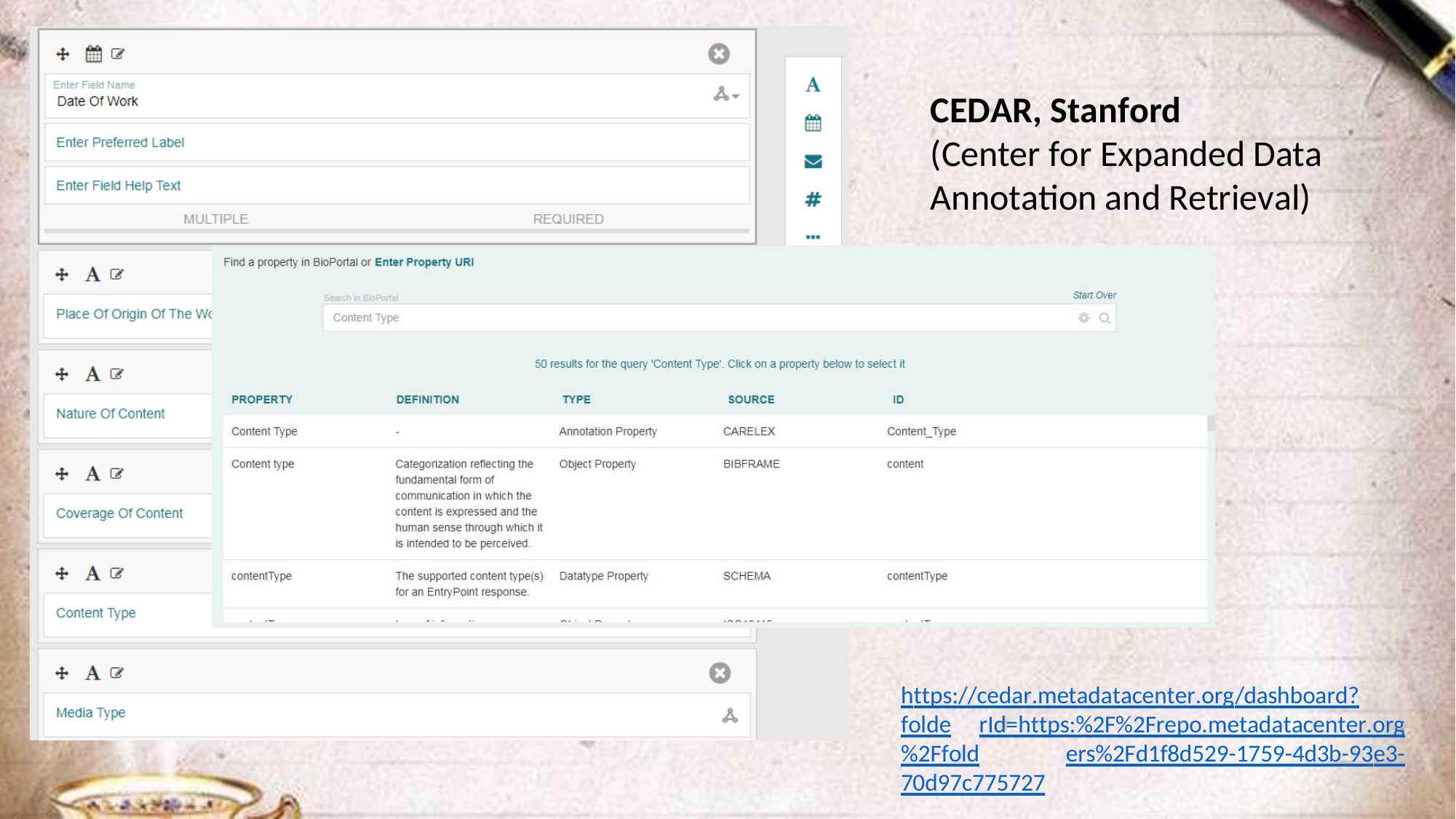

# CEDAR, Stanford
(Center for Expanded Data
Annotation and Retrieval)

https://cedar.metadatacenter.org/dashboard?folde rId=https:%2F%2Frepo.metadatacenter.org%2Ffold ers%2Fd1f8d529-1759-4d3b-93e3-70d97c775727